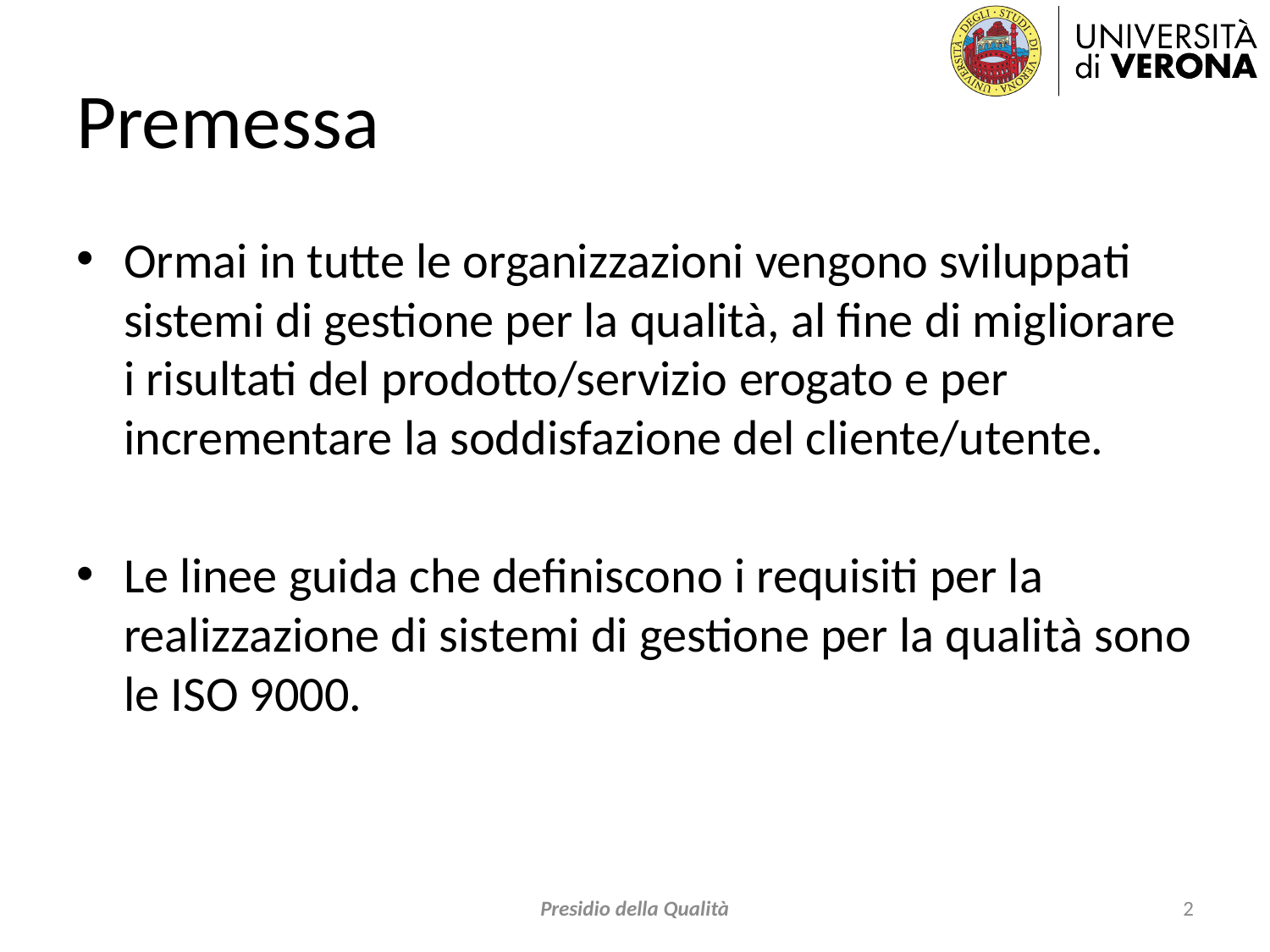

# Premessa
Ormai in tutte le organizzazioni vengono sviluppati sistemi di gestione per la qualità, al fine di migliorare i risultati del prodotto/servizio erogato e per incrementare la soddisfazione del cliente/utente.

Le linee guida che definiscono i requisiti per la realizzazione di sistemi di gestione per la qualità sono le ISO 9000.

Presidio della Qualità
2